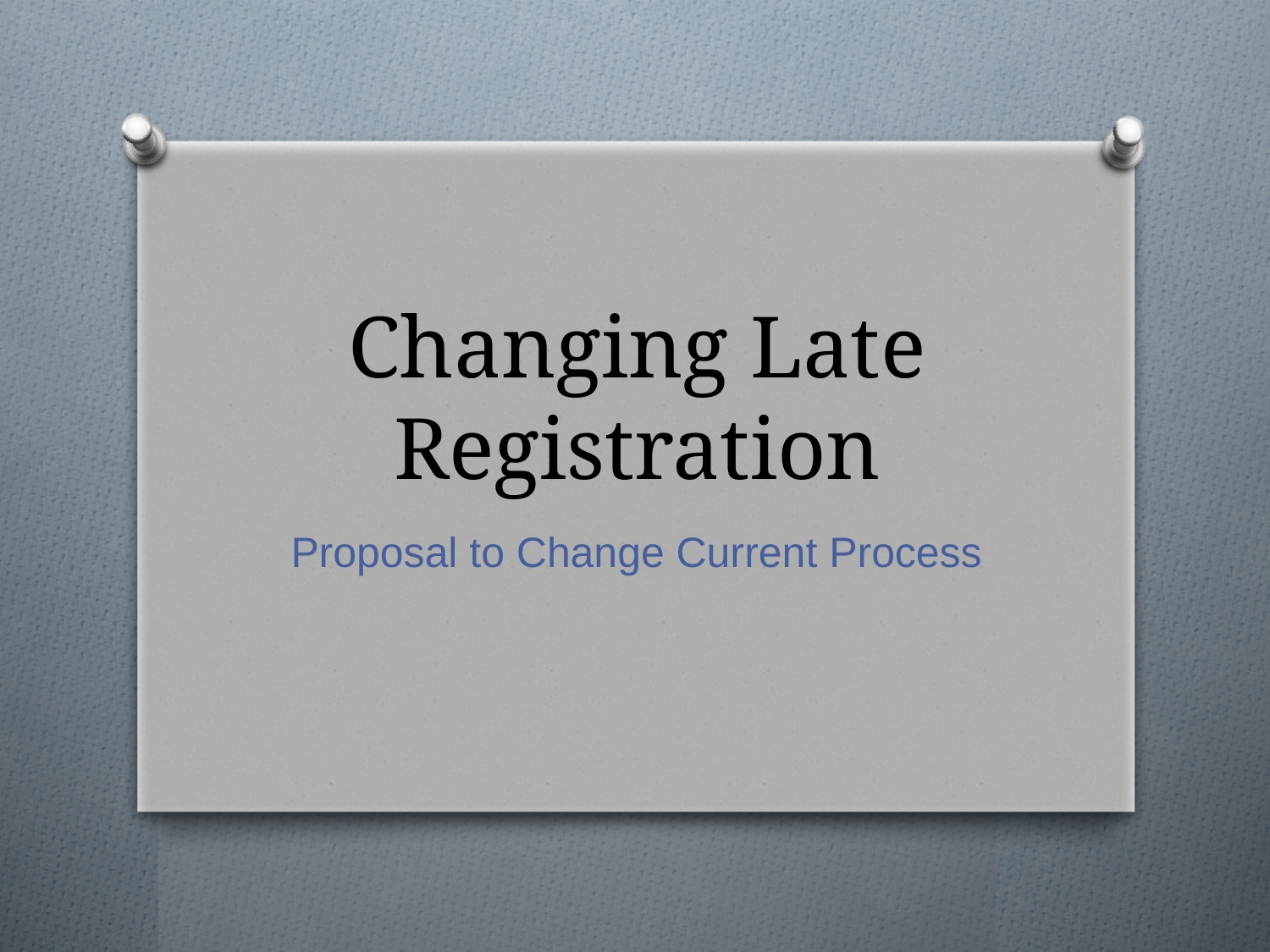

# Changing Late Registration
Proposal to Change Current Process